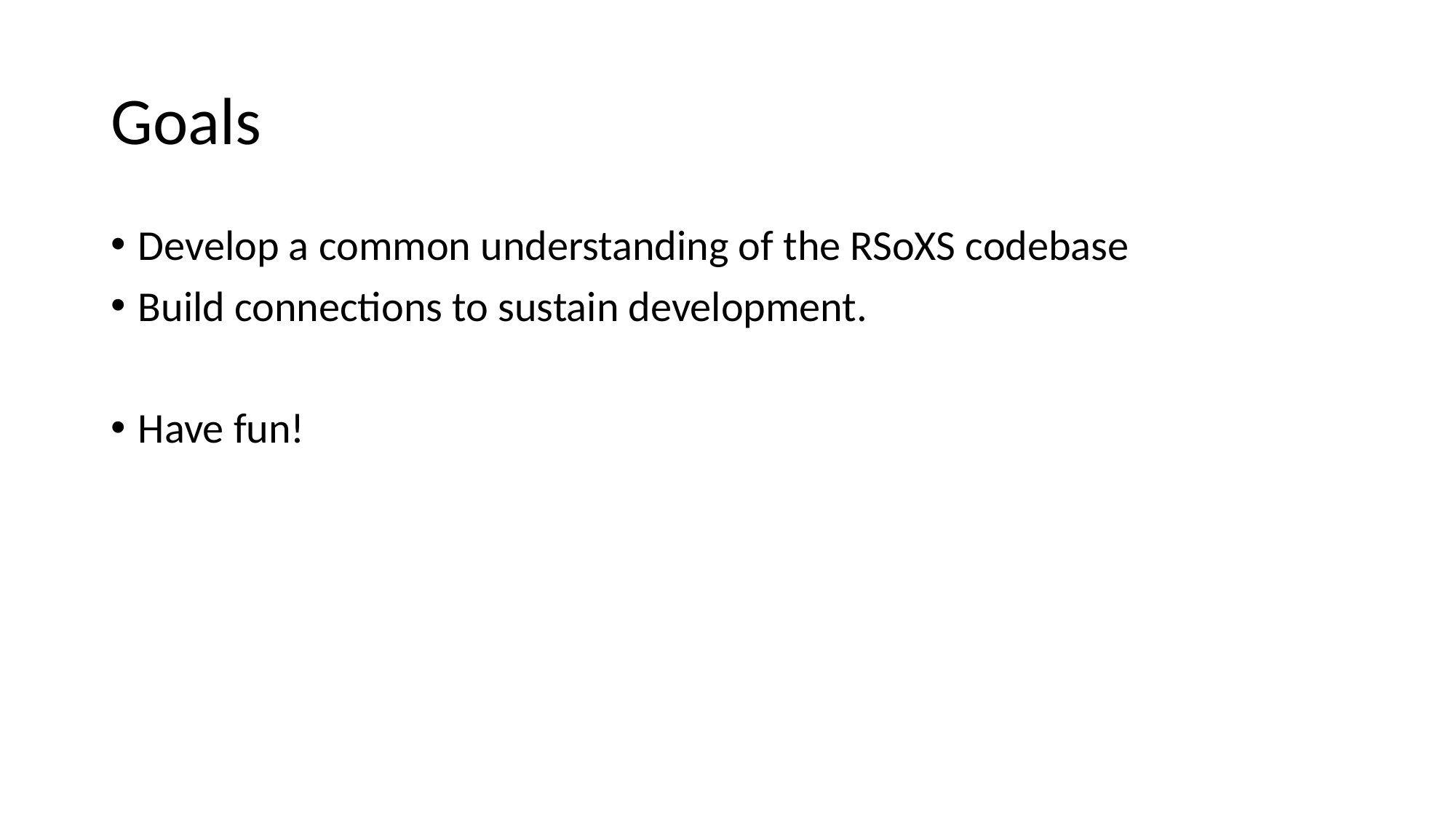

# Goals
Develop a common understanding of the RSoXS codebase
Build connections to sustain development.

Have fun!